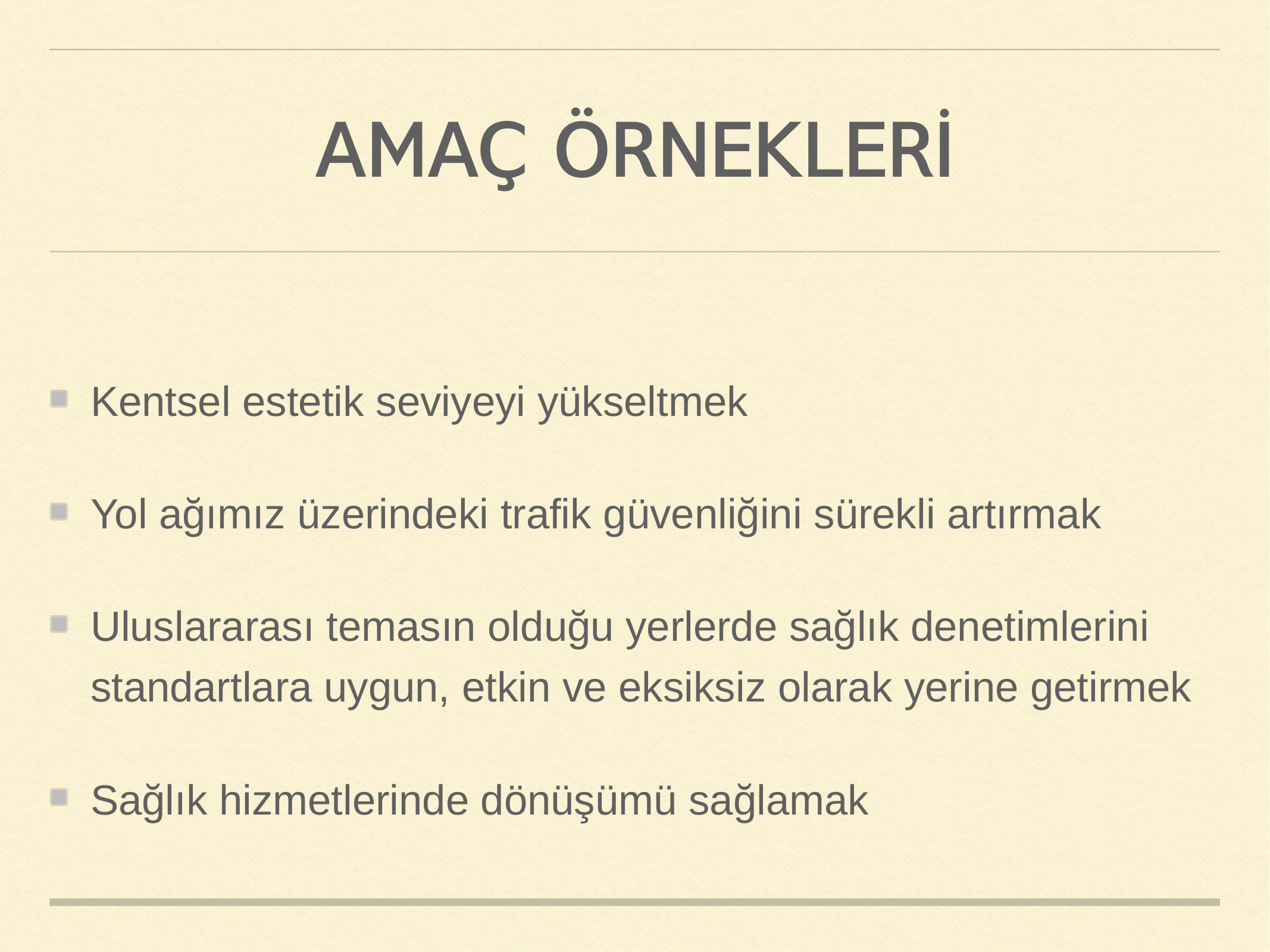

# AMAÇ ÖRNEKLERİ
Kentsel estetik seviyeyi yükseltmek
Yol ağımız üzerindeki trafik güvenliğini sürekli artırmak
Uluslararası temasın olduğu yerlerde sağlık denetimlerini standartlara uygun, etkin ve eksiksiz olarak yerine getirmek
Sağlık hizmetlerinde dönüşümü sağlamak